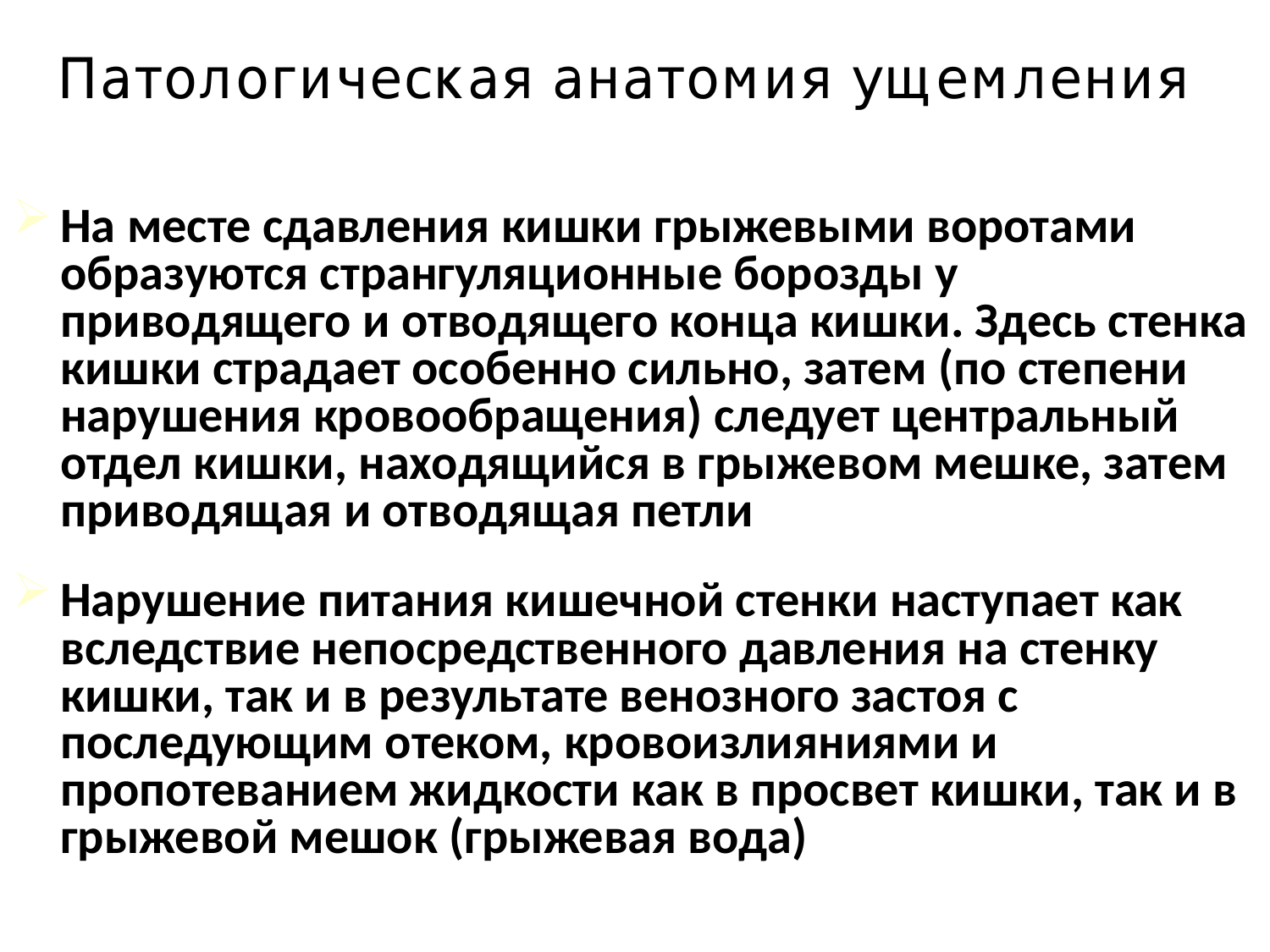

# Патологическая анатомия ущемления
На месте сдавления кишки грыжевыми воротами образуются странгуляционные борозды у приводящего и отводящего конца кишки. Здесь стенка кишки страдает особенно сильно, затем (по степени нарушения кровообращения) следует центральный отдел кишки, находящийся в грыжевом мешке, затем приводящая и отводящая петли

Нарушение питания кишечной стенки наступает как вследствие непосредственного давления на стенку кишки, так и в результате венозного застоя с последующим отеком, кровоизлияниями и пропотеванием жидкости как в просвет кишки, так и в грыжевой мешок (грыжевая вода)